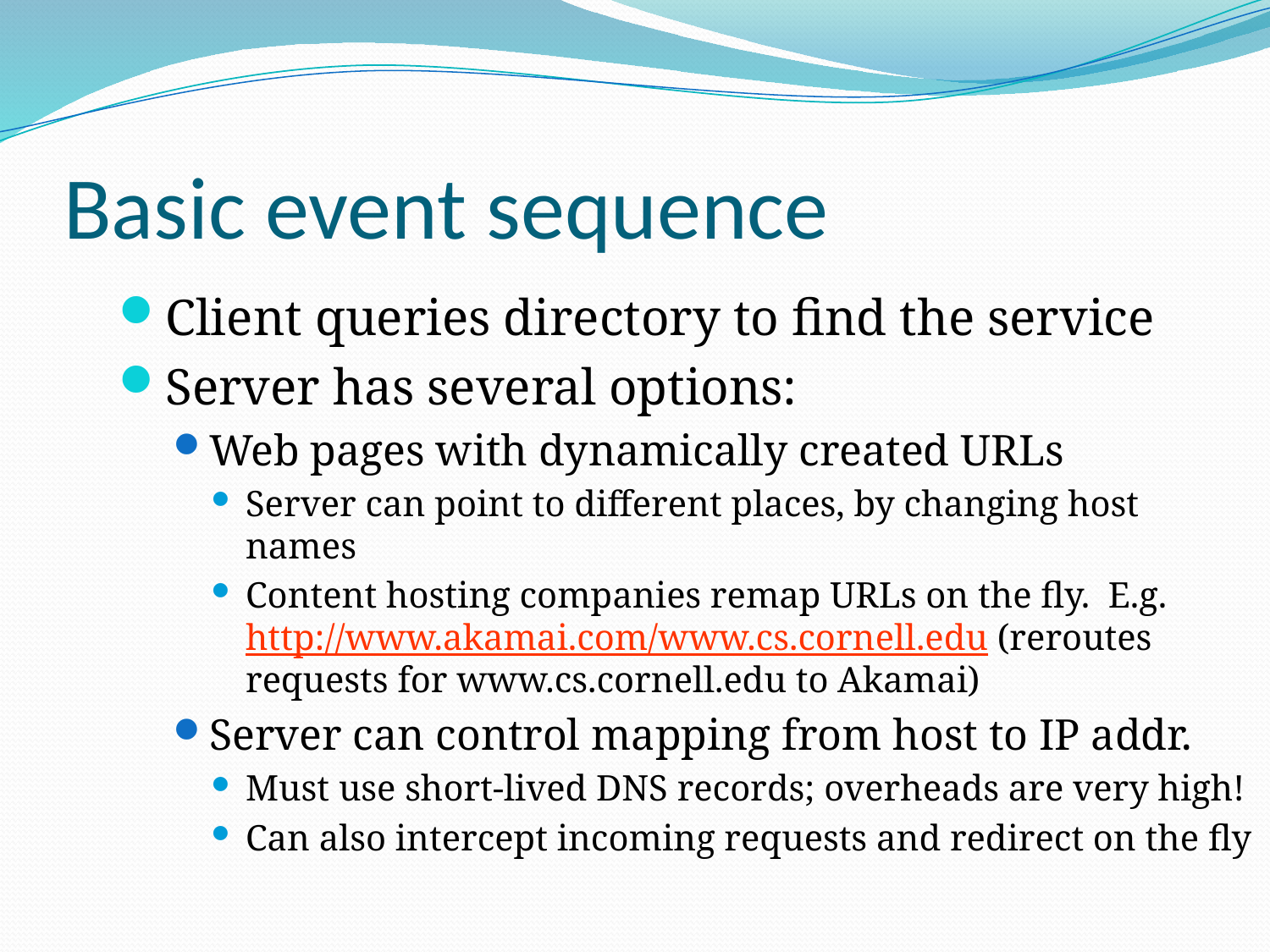

# Basic event sequence
Client queries directory to find the service
Server has several options:
Web pages with dynamically created URLs
Server can point to different places, by changing host names
Content hosting companies remap URLs on the fly.  E.g. http://www.akamai.com/www.cs.cornell.edu (reroutes requests for www.cs.cornell.edu to Akamai)
Server can control mapping from host to IP addr.
Must use short-lived DNS records; overheads are very high!
Can also intercept incoming requests and redirect on the fly